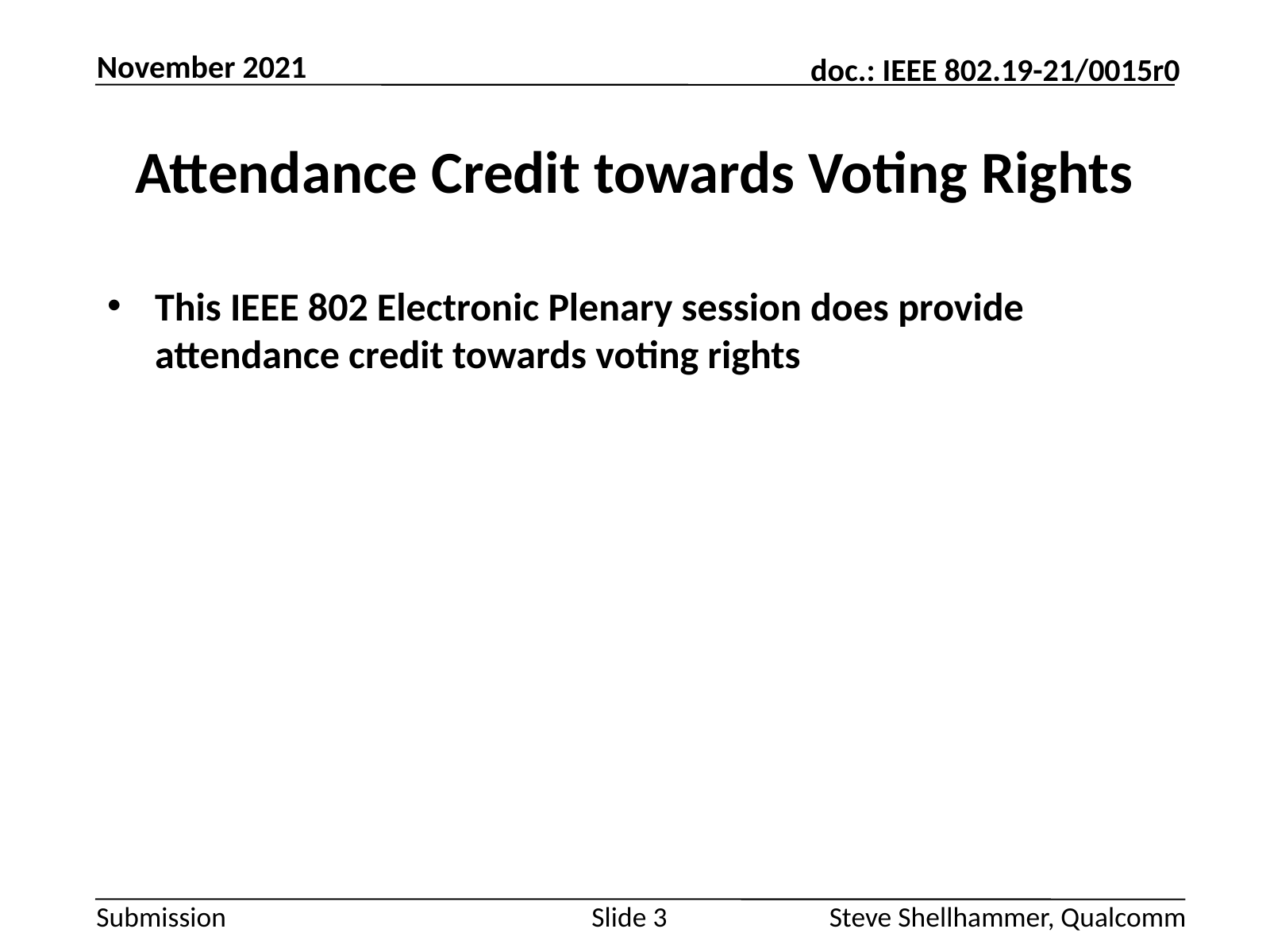

November 2021
# Attendance Credit towards Voting Rights
This IEEE 802 Electronic Plenary session does provide attendance credit towards voting rights
Slide 3
Steve Shellhammer, Qualcomm